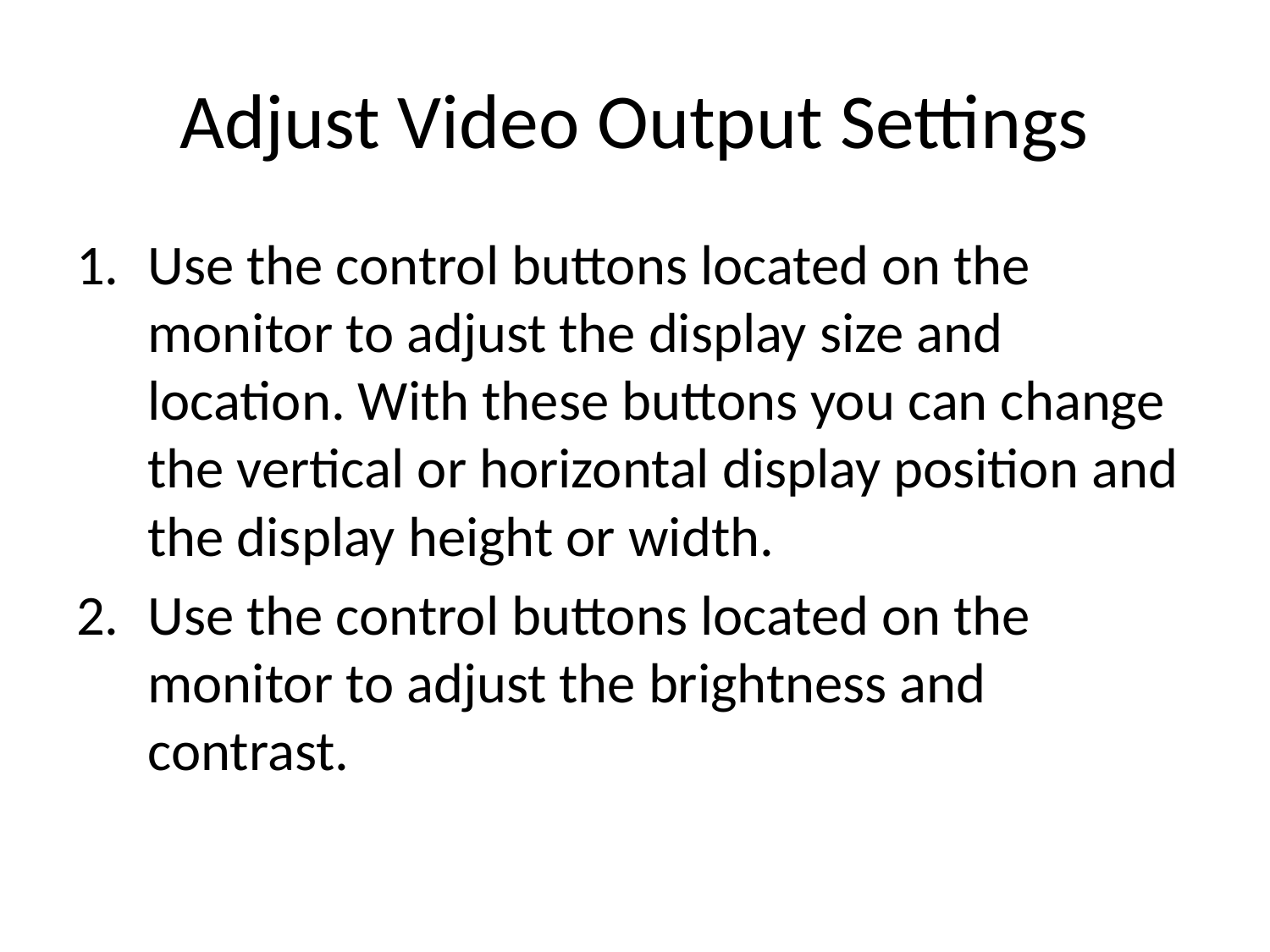

# Adjust Video Output Settings
Use the control buttons located on the monitor to adjust the display size and location. With these buttons you can change the vertical or horizontal display position and the display height or width.
Use the control buttons located on the monitor to adjust the brightness and contrast.